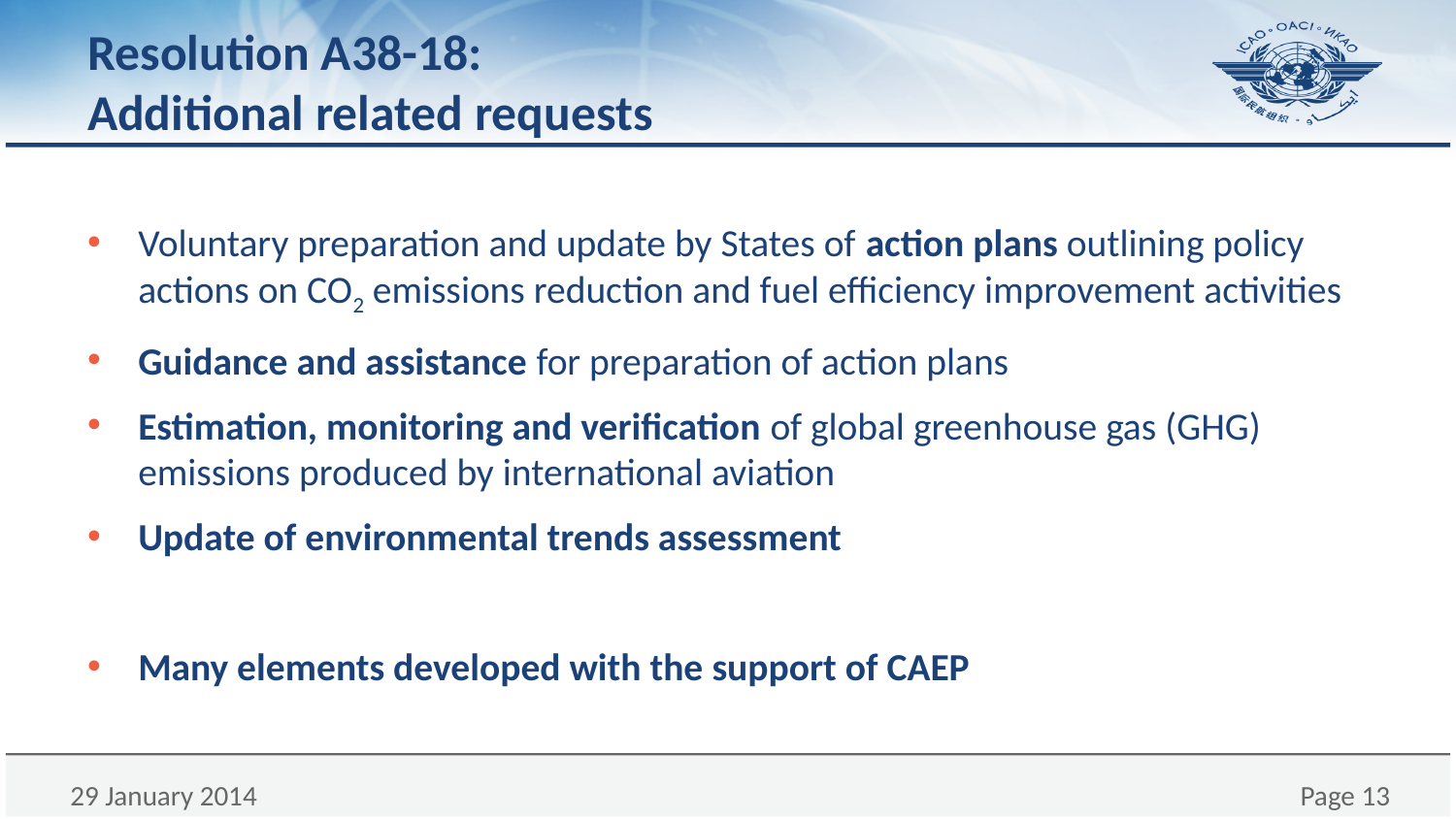

# Resolution A38-18: Additional related requests
Voluntary preparation and update by States of action plans outlining policy actions on CO2 emissions reduction and fuel efficiency improvement activities
Guidance and assistance for preparation of action plans
Estimation, monitoring and verification of global greenhouse gas (GHG) emissions produced by international aviation
Update of environmental trends assessment

Many elements developed with the support of CAEP